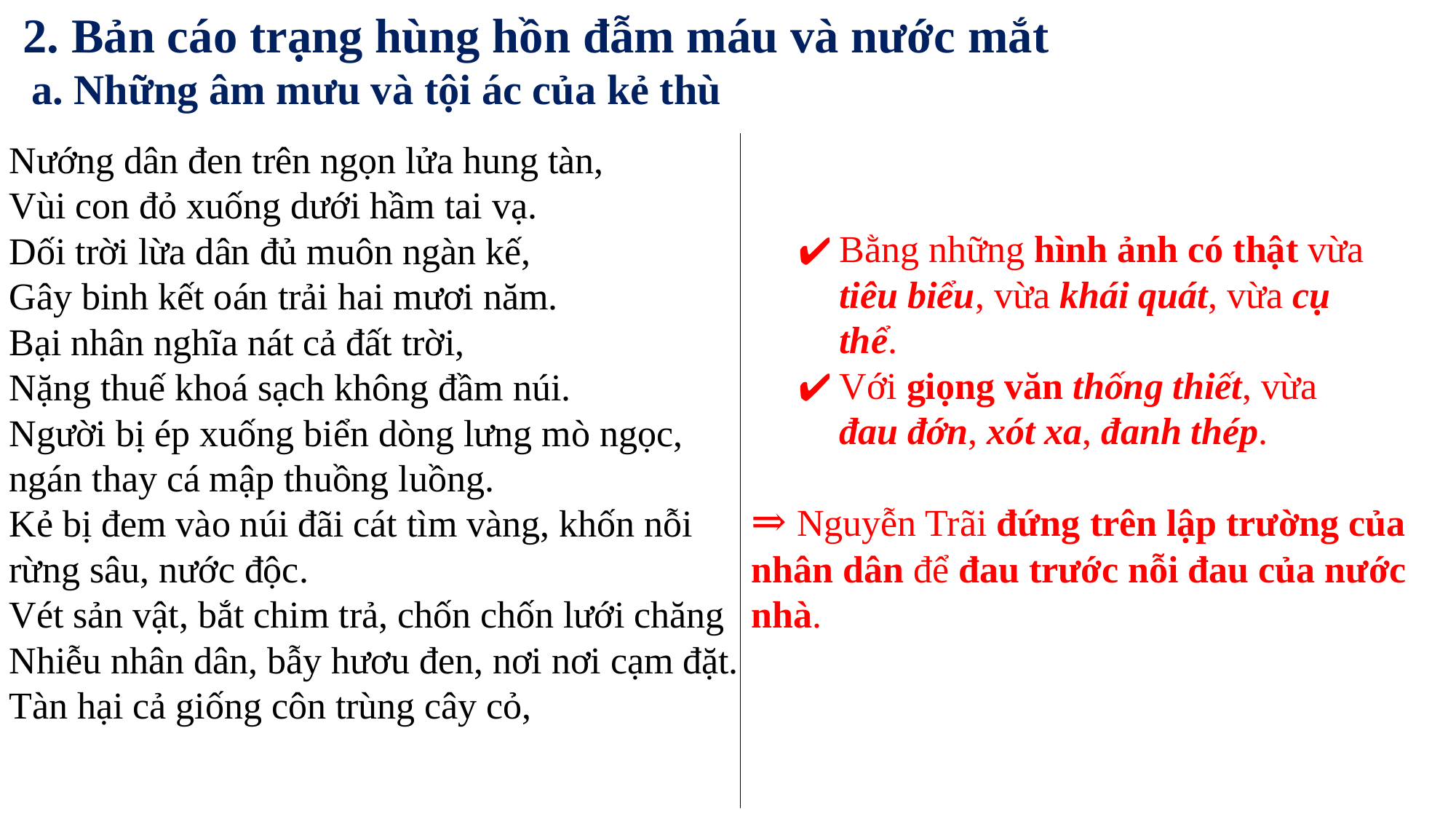

2. Bản cáo trạng hùng hồn đẫm máu và nước mắt
  a. Những âm mưu và tội ác của kẻ thù
Nướng dân đen trên ngọn lửa hung tàn,
Vùi con đỏ xuống dưới hầm tai vạ.
Dối trời lừa dân đủ muôn ngàn kế,
Gây binh kết oán trải hai mươi năm.
Bại nhân nghĩa nát cả đất trời,
Nặng thuế khoá sạch không đầm núi.
Người bị ép xuống biển dòng lưng mò ngọc, ngán thay cá mập thuồng luồng.
Kẻ bị đem vào núi đãi cát tìm vàng, khốn nỗi rừng sâu, nước độc.
Vét sản vật, bắt chim trả, chốn chốn lưới chăng
Nhiễu nhân dân, bẫy hươu đen, nơi nơi cạm đặt.
Tàn hại cả giống côn trùng cây cỏ,
Bằng những hình ảnh có thật vừa tiêu biểu, vừa khái quát, vừa cụ thể.
Với giọng văn thống thiết, vừa đau đớn, xót xa, đanh thép.
⇒ Nguyễn Trãi đứng trên lập trường của nhân dân để đau trước nỗi đau của nước nhà.